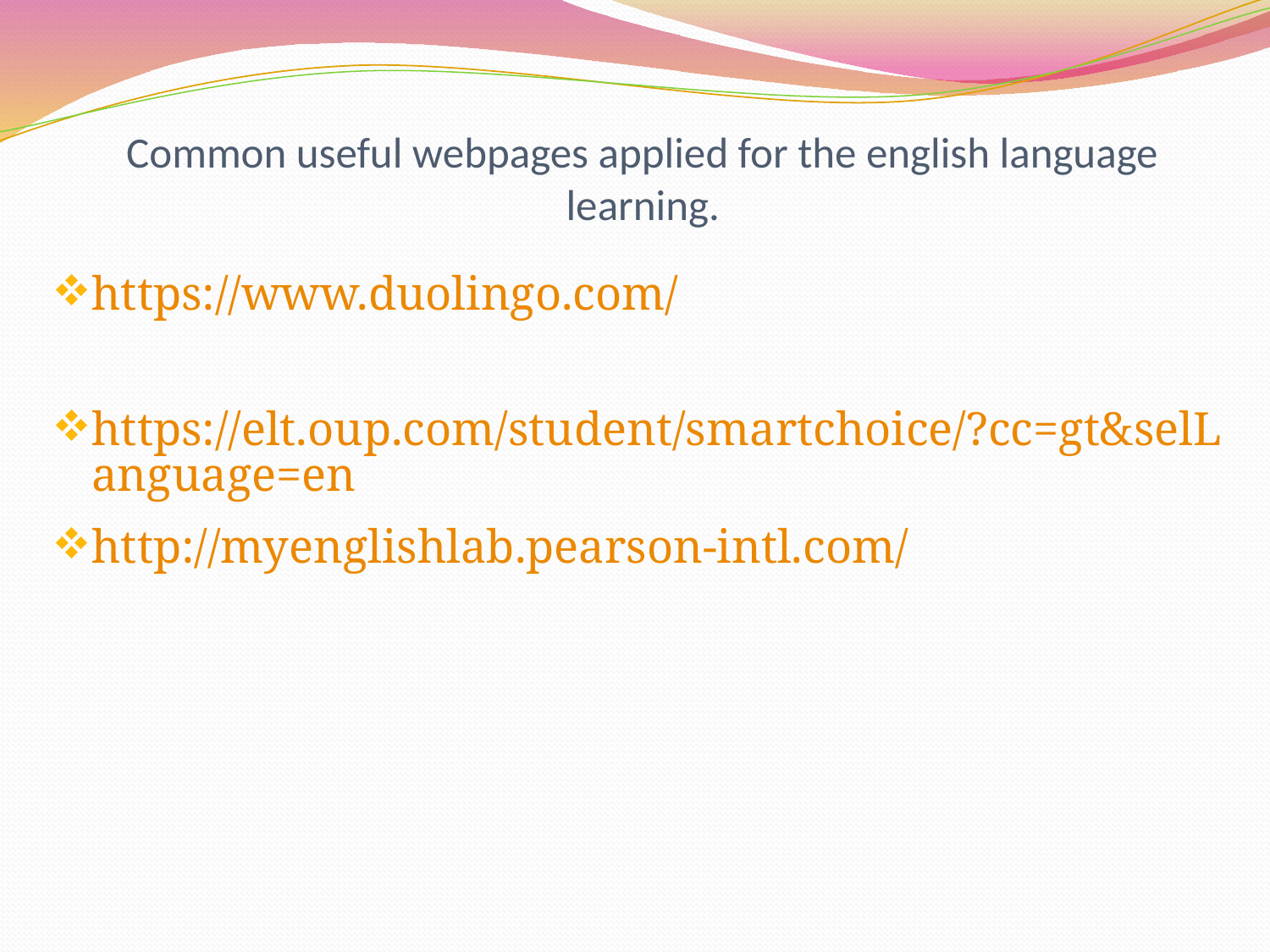

Common useful webpages applied for the english language learning.
https://www.duolingo.com/

https://elt.oup.com/student/smartchoice/?cc=gt&selLanguage=en
http://myenglishlab.pearson-intl.com/